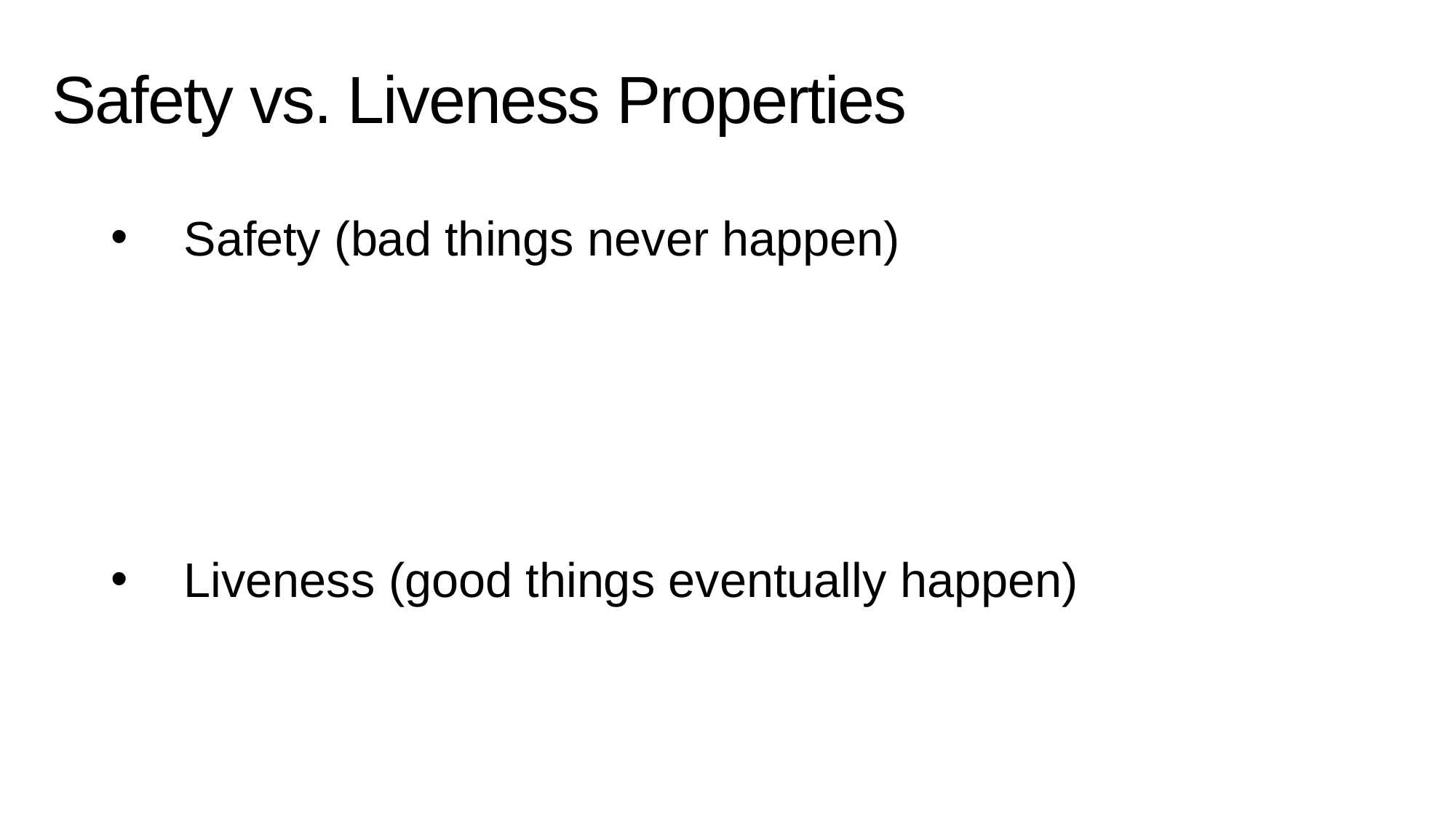

# Safety vs. Liveness Properties
Safety (bad things never happen)

Liveness (good things eventually happen)